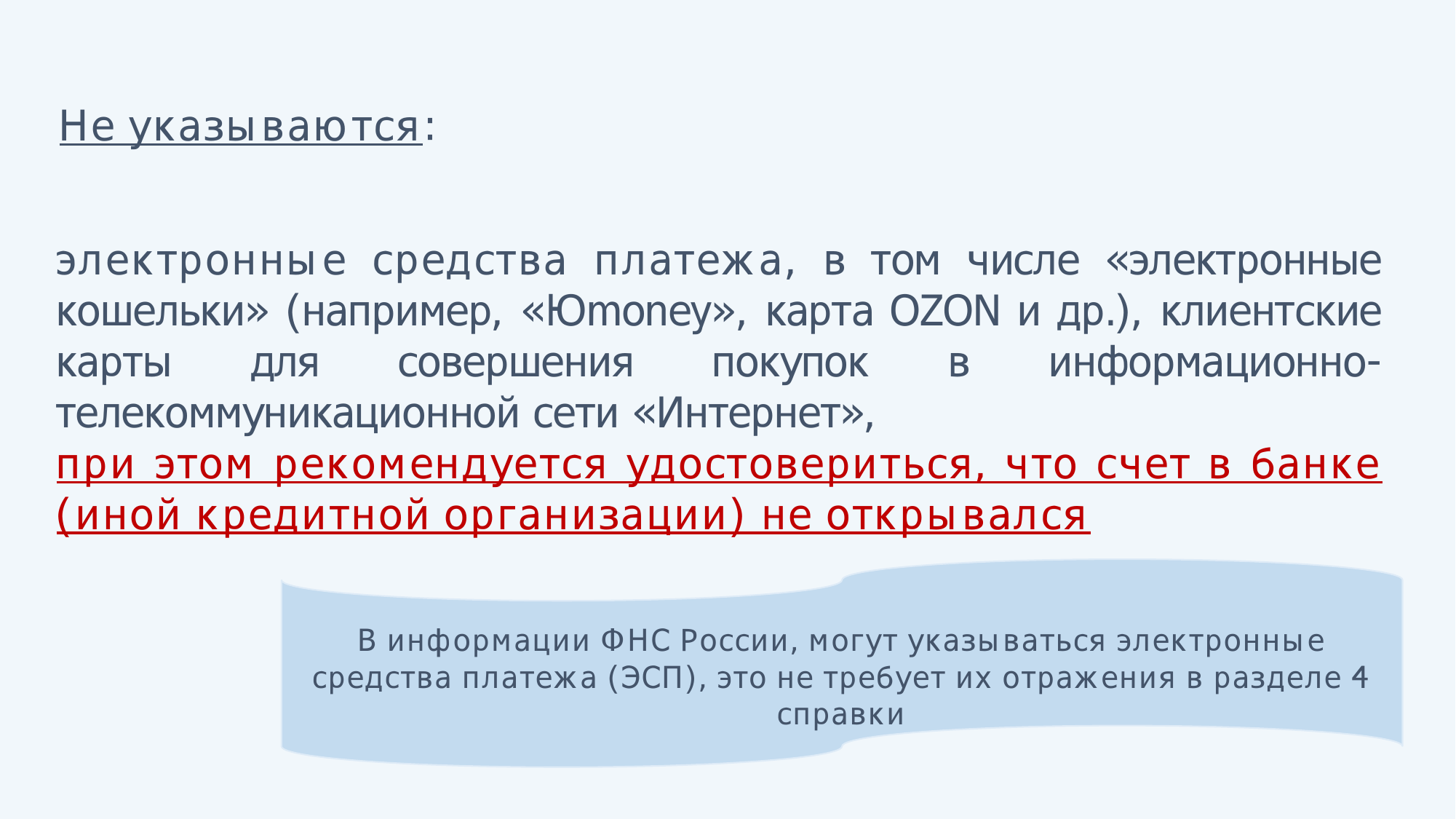

Не указываются:

электронные средства платежа, в том числе «электронные кошельки» (например, «Юmoney», карта OZON и др.), клиентские карты для совершения покупок в информационно-телекоммуникационной сети «Интернет»,
при этом рекомендуется удостовериться, что счет в банке (иной кредитной организации) не открывался

В информации ФНС России, могут указываться электронные средства платежа (ЭСП), это не требует их отражения в разделе 4 справки